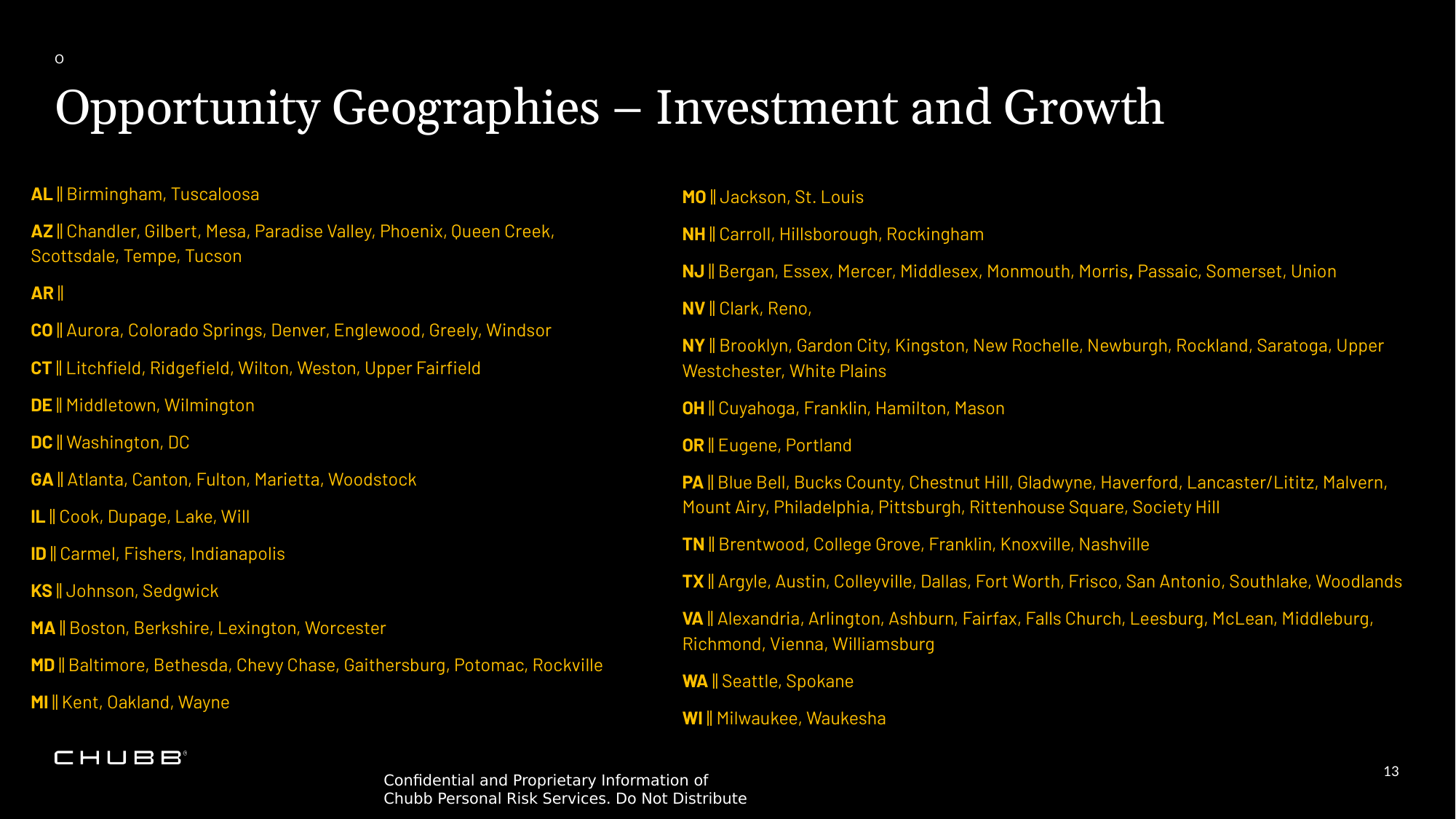

O
# Opportunity Geographies – Investment and Growth
MO || Jackson, St. Louis
NH || Carroll, Hillsborough, Rockingham
NJ || Bergan, Essex, Mercer, Middlesex, Monmouth, Morris, Passaic, Somerset, Union
NV || Clark, Reno,
NY || Brooklyn, Gardon City, Kingston, New Rochelle, Newburgh, Rockland, Saratoga, Upper Westchester, White Plains
OH || Cuyahoga, Franklin, Hamilton, Mason
OR || Eugene, Portland
PA || Blue Bell, Bucks County, Chestnut Hill, Gladwyne, Haverford, Lancaster/Lititz, Malvern, Mount Airy, Philadelphia, Pittsburgh, Rittenhouse Square, Society Hill
TN || Brentwood, College Grove, Franklin, Knoxville, Nashville
TX || Argyle, Austin, Colleyville, Dallas, Fort Worth, Frisco, San Antonio, Southlake, Woodlands
VA || Alexandria, Arlington, Ashburn, Fairfax, Falls Church, Leesburg, McLean, Middleburg, Richmond, Vienna, Williamsburg
WA || Seattle, Spokane
WI || Milwaukee, Waukesha
AL || Birmingham, Tuscaloosa
AZ || Chandler, Gilbert, Mesa, Paradise Valley, Phoenix, Queen Creek, Scottsdale, Tempe, Tucson
AR ||
CO || Aurora, Colorado Springs, Denver, Englewood, Greely, Windsor
CT || Litchfield, Ridgefield, Wilton, Weston, Upper Fairfield
DE || Middletown, Wilmington
DC || Washington, DC
GA || Atlanta, Canton, Fulton, Marietta, Woodstock
IL || Cook, Dupage, Lake, Will
ID || Carmel, Fishers, Indianapolis
KS || Johnson, Sedgwick
MA || Boston, Berkshire, Lexington, Worcester
MD || Baltimore, Bethesda, Chevy Chase, Gaithersburg, Potomac, Rockville
MI || Kent, Oakland, Wayne

13
Confidential and Proprietary Information of Chubb Personal Risk Services. Do Not Distribute